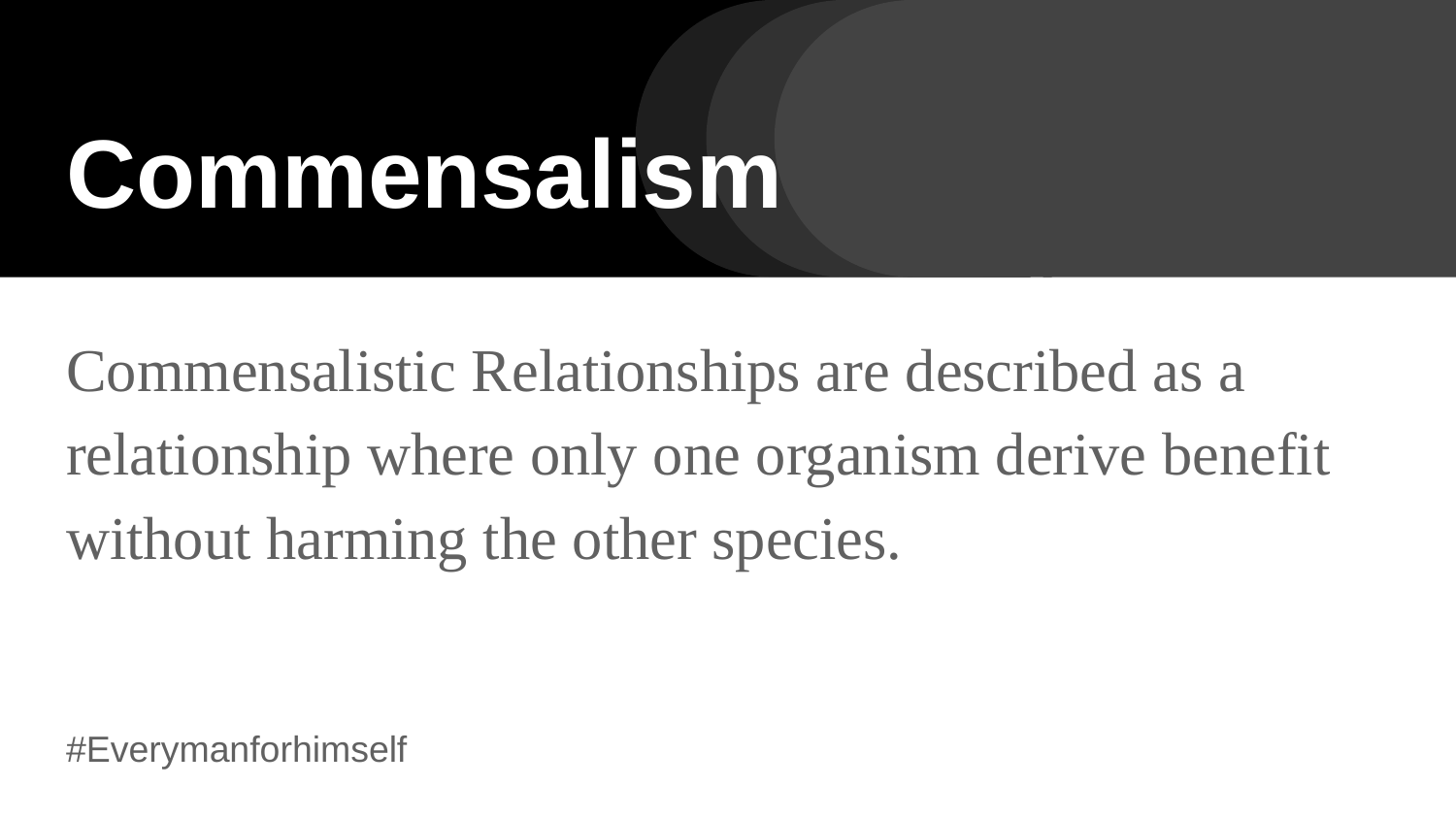

# Commensalism
Commensalistic Relationships are described as a relationship where only one organism derive benefit without harming the other species.

#Everymanforhimself